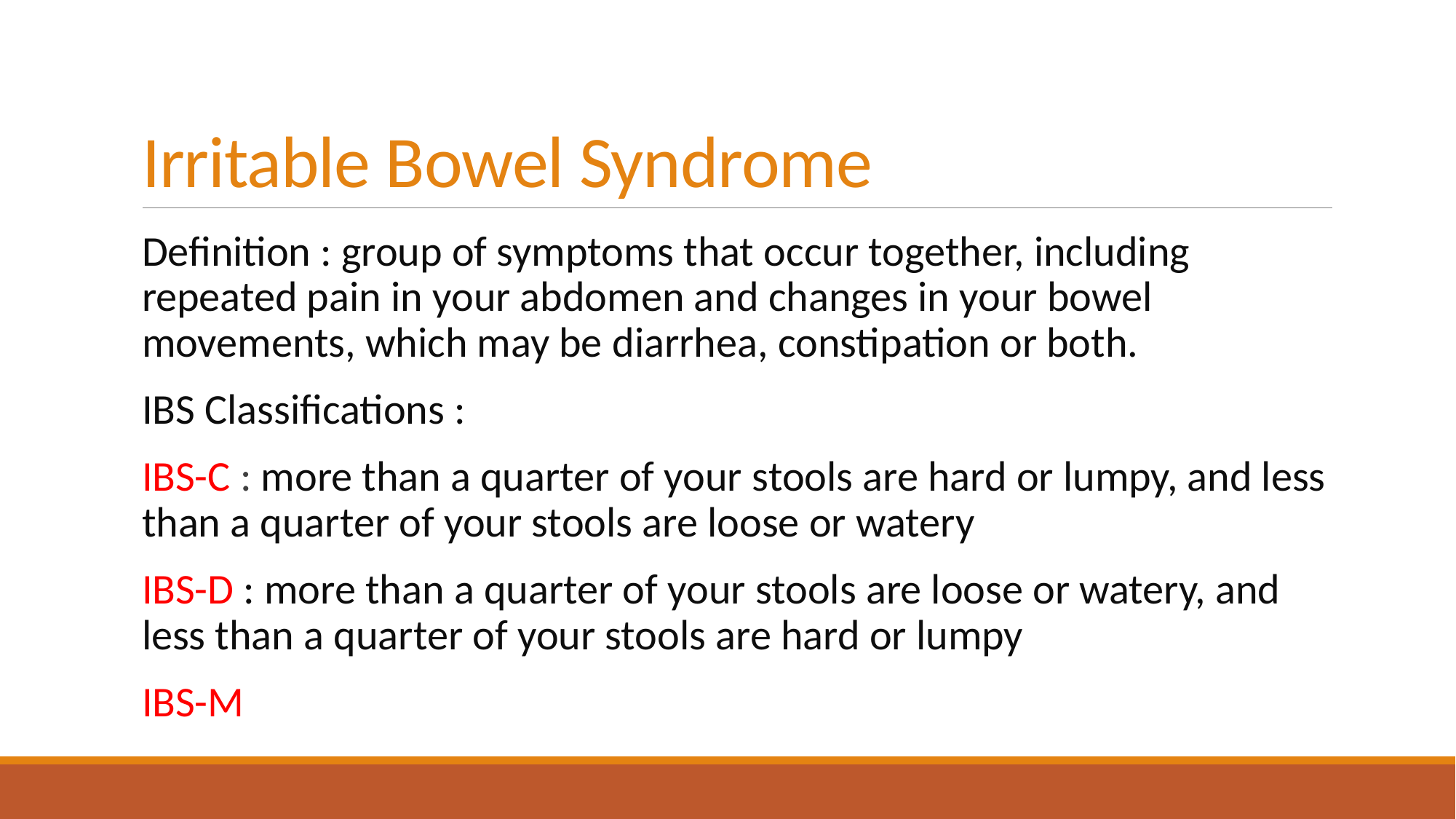

# Irritable Bowel Syndrome
Definition : group of symptoms that occur together, including repeated pain in your abdomen and changes in your bowel movements, which may be diarrhea, constipation or both.
IBS Classifications :
IBS-C : more than a quarter of your stools are hard or lumpy, and less than a quarter of your stools are loose or watery
IBS-D : more than a quarter of your stools are loose or watery, and less than a quarter of your stools are hard or lumpy
IBS-M